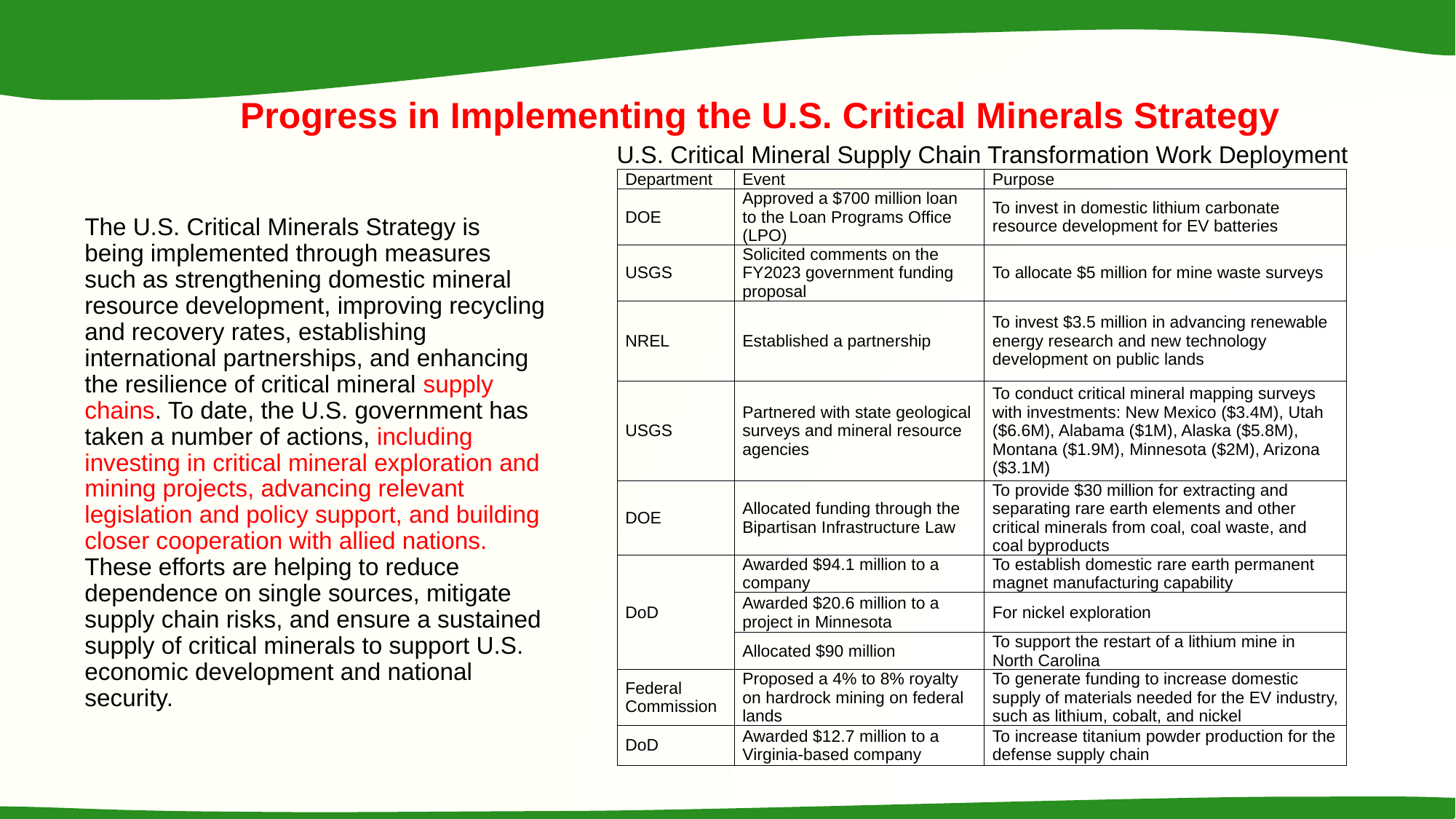

Progress in Implementing the U.S. Critical Minerals Strategy
U.S. Critical Mineral Supply Chain Transformation Work Deployment
| Department | Event | Purpose |
| --- | --- | --- |
| DOE | Approved a $700 million loan to the Loan Programs Office (LPO) | To invest in domestic lithium carbonate resource development for EV batteries |
| USGS | Solicited comments on the FY2023 government funding proposal | To allocate $5 million for mine waste surveys |
| NREL | Established a partnership | To invest $3.5 million in advancing renewable energy research and new technology development on public lands |
| USGS | Partnered with state geological surveys and mineral resource agencies | To conduct critical mineral mapping surveys with investments: New Mexico ($3.4M), Utah ($6.6M), Alabama ($1M), Alaska ($5.8M), Montana ($1.9M), Minnesota ($2M), Arizona ($3.1M) |
| DOE | Allocated funding through the Bipartisan Infrastructure Law | To provide $30 million for extracting and separating rare earth elements and other critical minerals from coal, coal waste, and coal byproducts |
| DoD | Awarded $94.1 million to a company | To establish domestic rare earth permanent magnet manufacturing capability |
|  | Awarded $20.6 million to a project in Minnesota | For nickel exploration |
|  | Allocated $90 million | To support the restart of a lithium mine in North Carolina |
| Federal Commission | Proposed a 4% to 8% royalty on hardrock mining on federal lands | To generate funding to increase domestic supply of materials needed for the EV industry, such as lithium, cobalt, and nickel |
| DoD | Awarded $12.7 million to a Virginia-based company | To increase titanium powder production for the defense supply chain |
The U.S. Critical Minerals Strategy is being implemented through measures such as strengthening domestic mineral resource development, improving recycling and recovery rates, establishing international partnerships, and enhancing the resilience of critical mineral supply chains. To date, the U.S. government has taken a number of actions, including investing in critical mineral exploration and mining projects, advancing relevant legislation and policy support, and building closer cooperation with allied nations. These efforts are helping to reduce dependence on single sources, mitigate supply chain risks, and ensure a sustained supply of critical minerals to support U.S. economic development and national security.